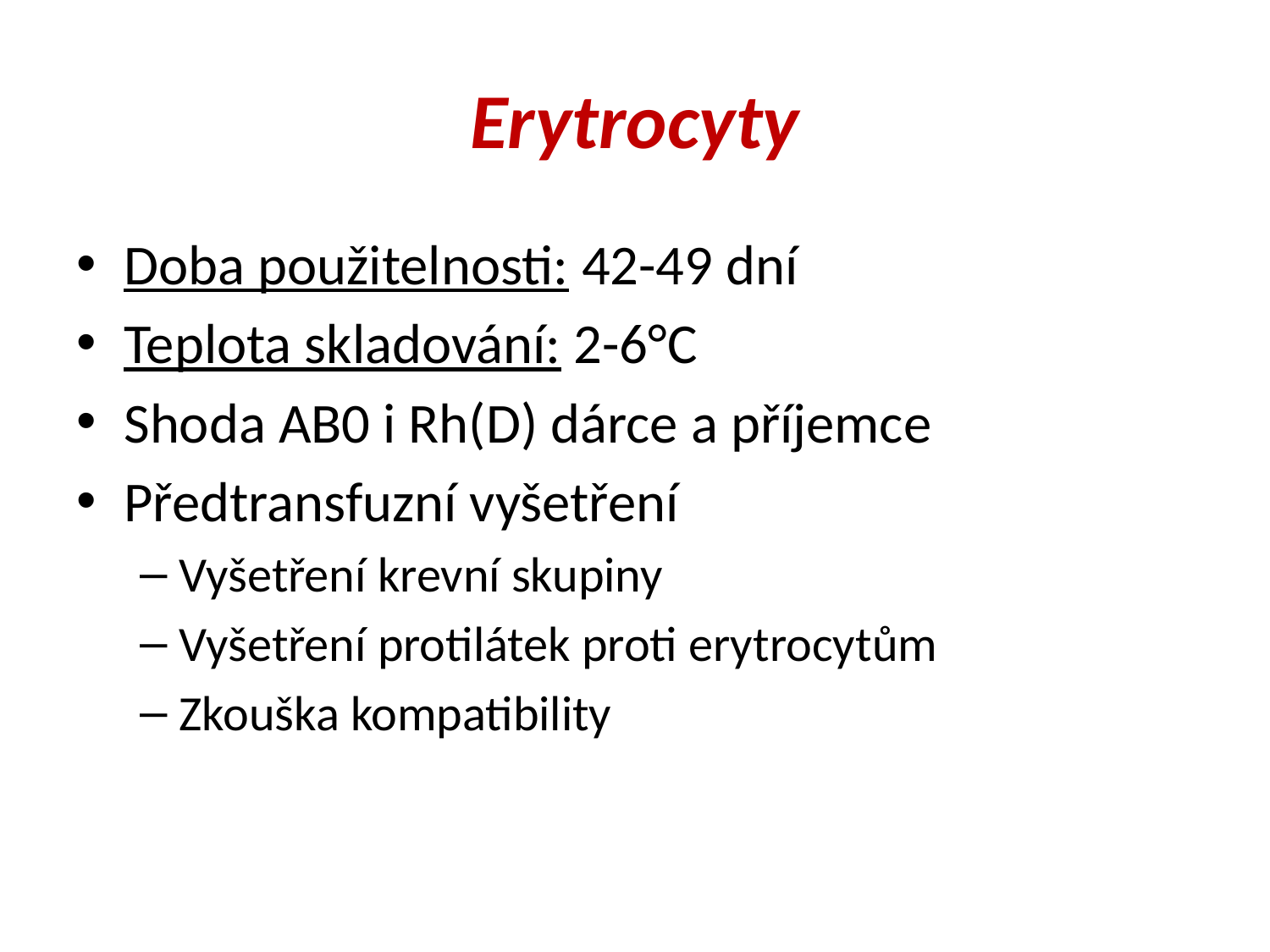

# Erytrocyty
Doba použitelnosti: 42-49 dní
Teplota skladování: 2-6°C
Shoda AB0 i Rh(D) dárce a příjemce
Předtransfuzní vyšetření
Vyšetření krevní skupiny
Vyšetření protilátek proti erytrocytům
Zkouška kompatibility